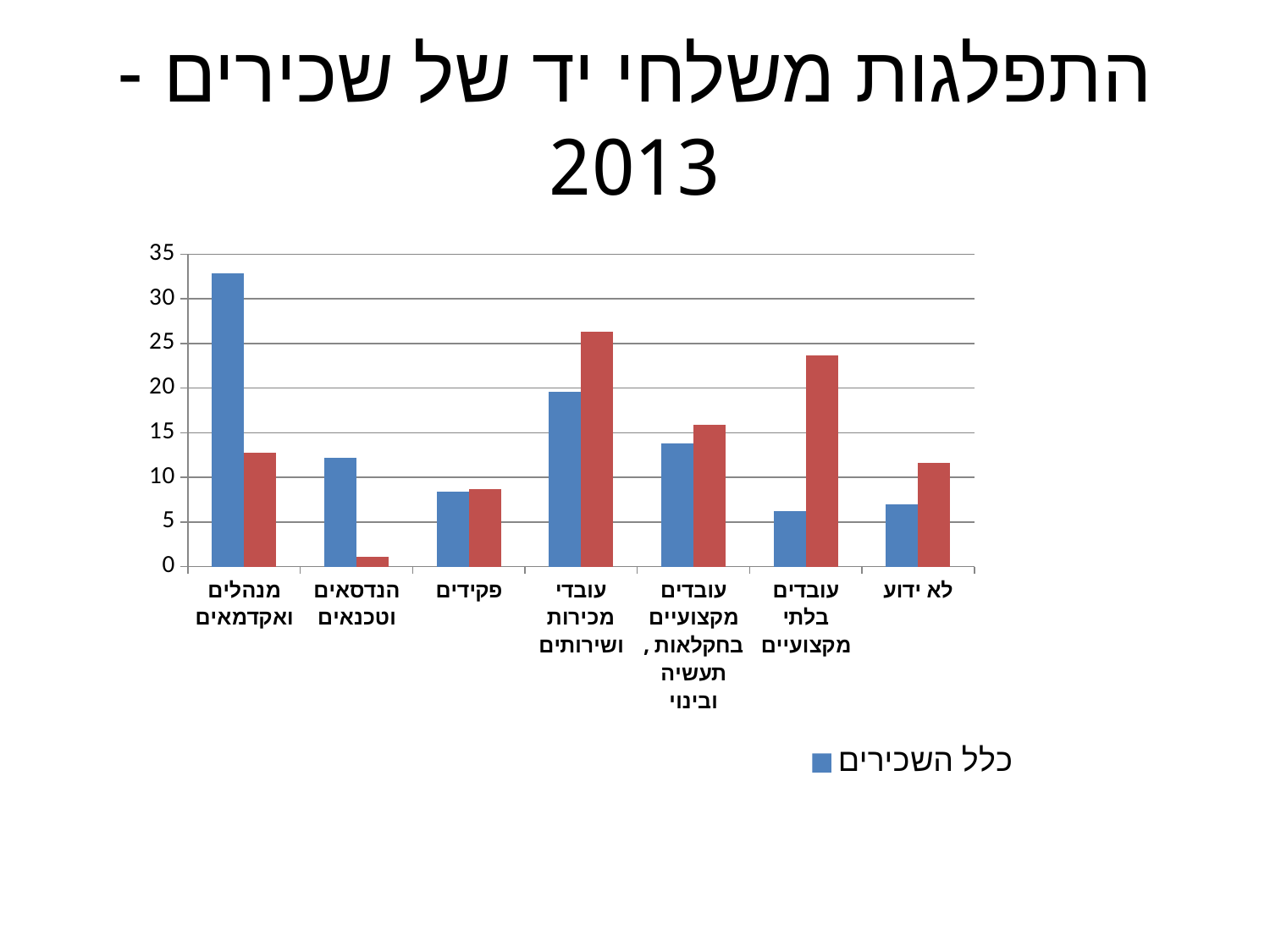

# התפלגות משלחי יד של שכירים - 2013

### Chart

| Category | כלל השכירים | שכירים ממוצא אתיופי |
|---|---|---|
| מנהלים ואקדמאים | 32.9 | 12.8 |
| הנדסאים וטכנאים | 12.2 | 1.1 |
| פקידים | 8.4 | 8.7 |
| עובדי מכירות ושירותים | 19.6 | 26.3 |
| עובדים מקצועיים בחקלאות , תעשיה ובינוי | 13.8 | 15.9 |
| עובדים בלתי מקצועיים | 6.2 | 23.7 |
| לא ידוע | 7.0 | 11.6 |